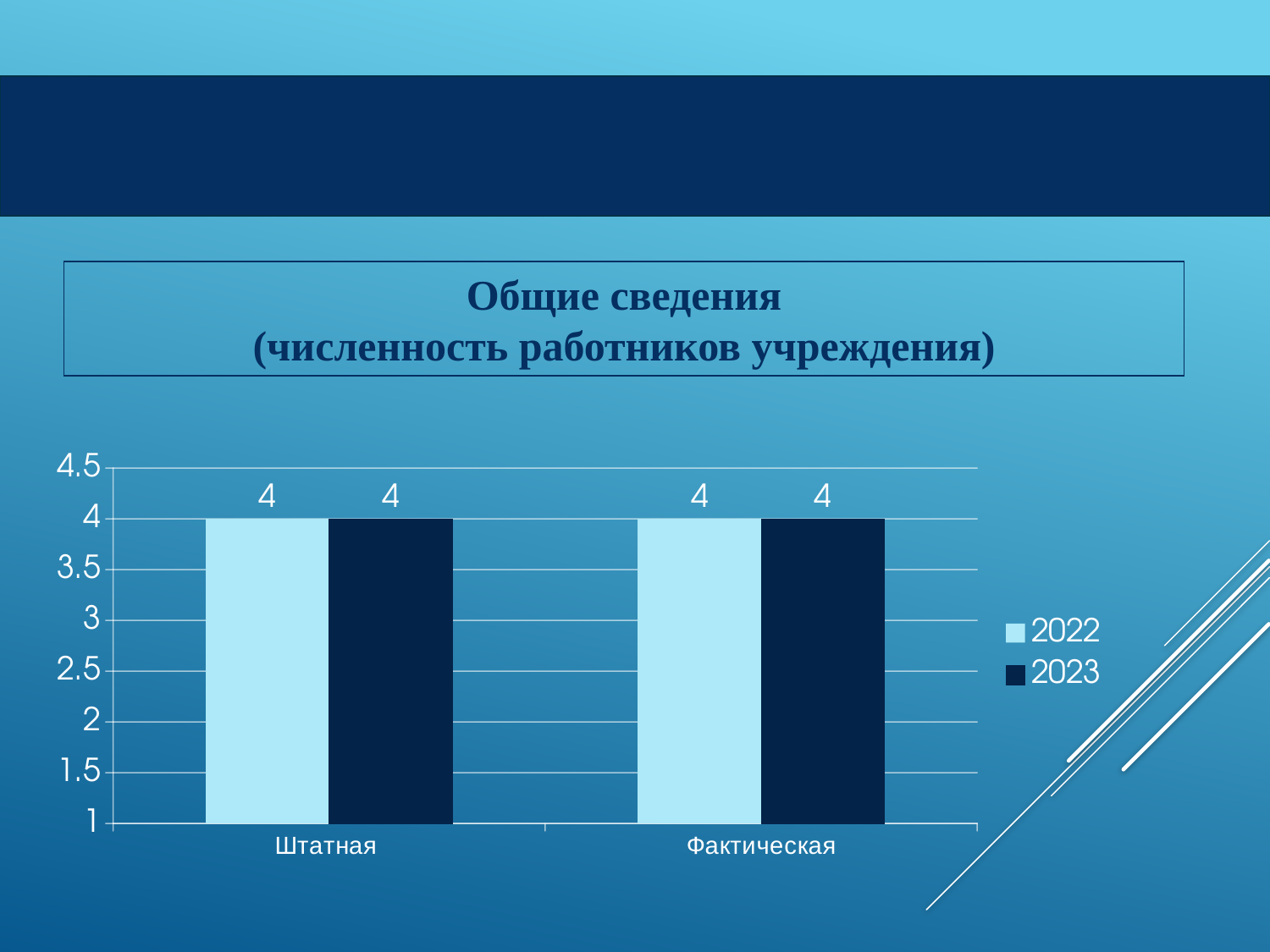

Общие сведения
(численность работников учреждения)
#

### Chart

| Category | 2022 | 2023 |
|---|---|---|
| Штатная  | 4.0 | 4.0 |
| Фактическая | 4.0 | 4.0 |